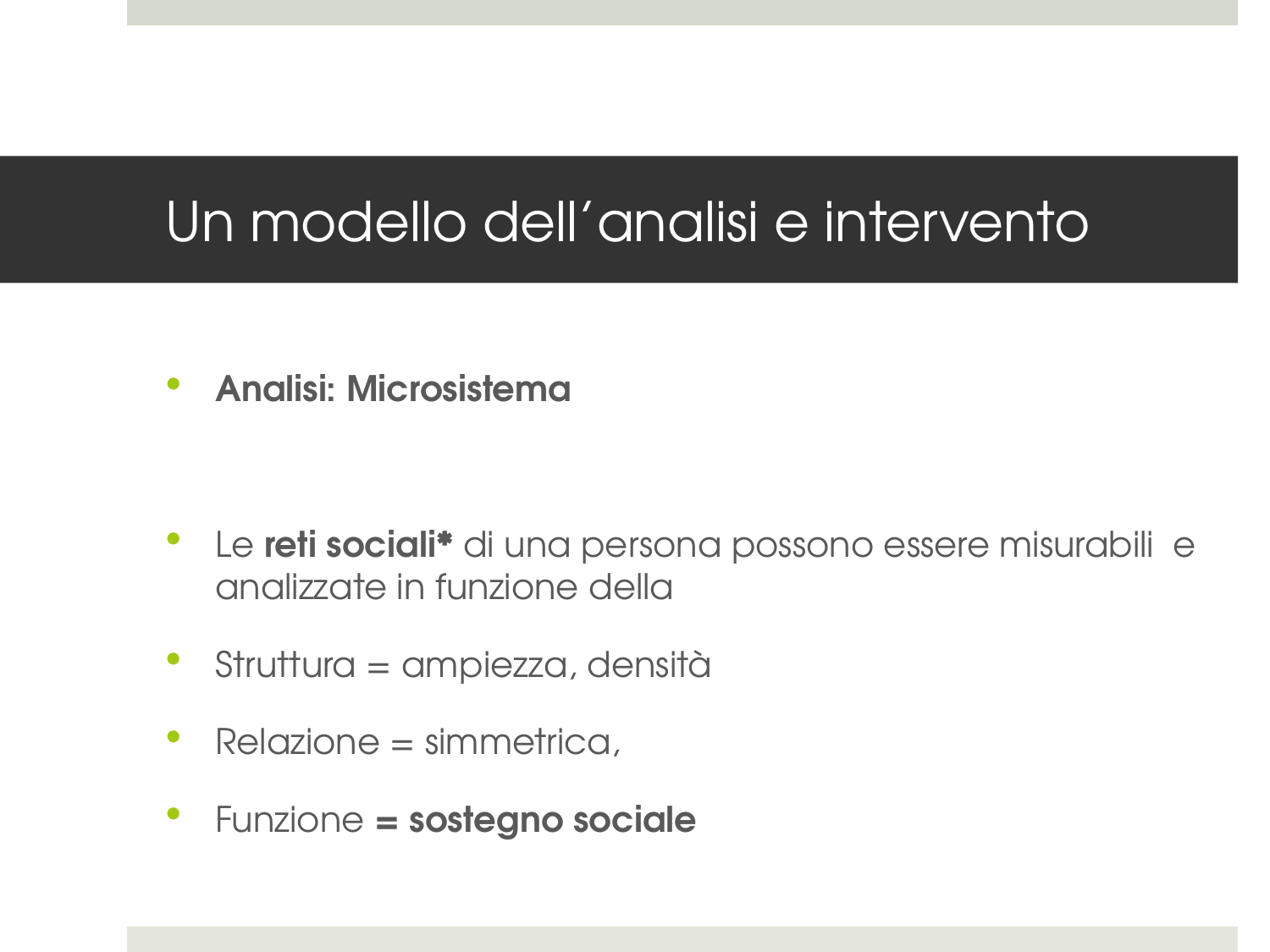

# Un modello dell’analisi e intervento
Analisi: Microsistema

Le reti sociali* di una persona possono essere misurabili  e analizzate in funzione della
Struttura = ampiezza, densità
Relazione = simmetrica,
Funzione = sostegno sociale